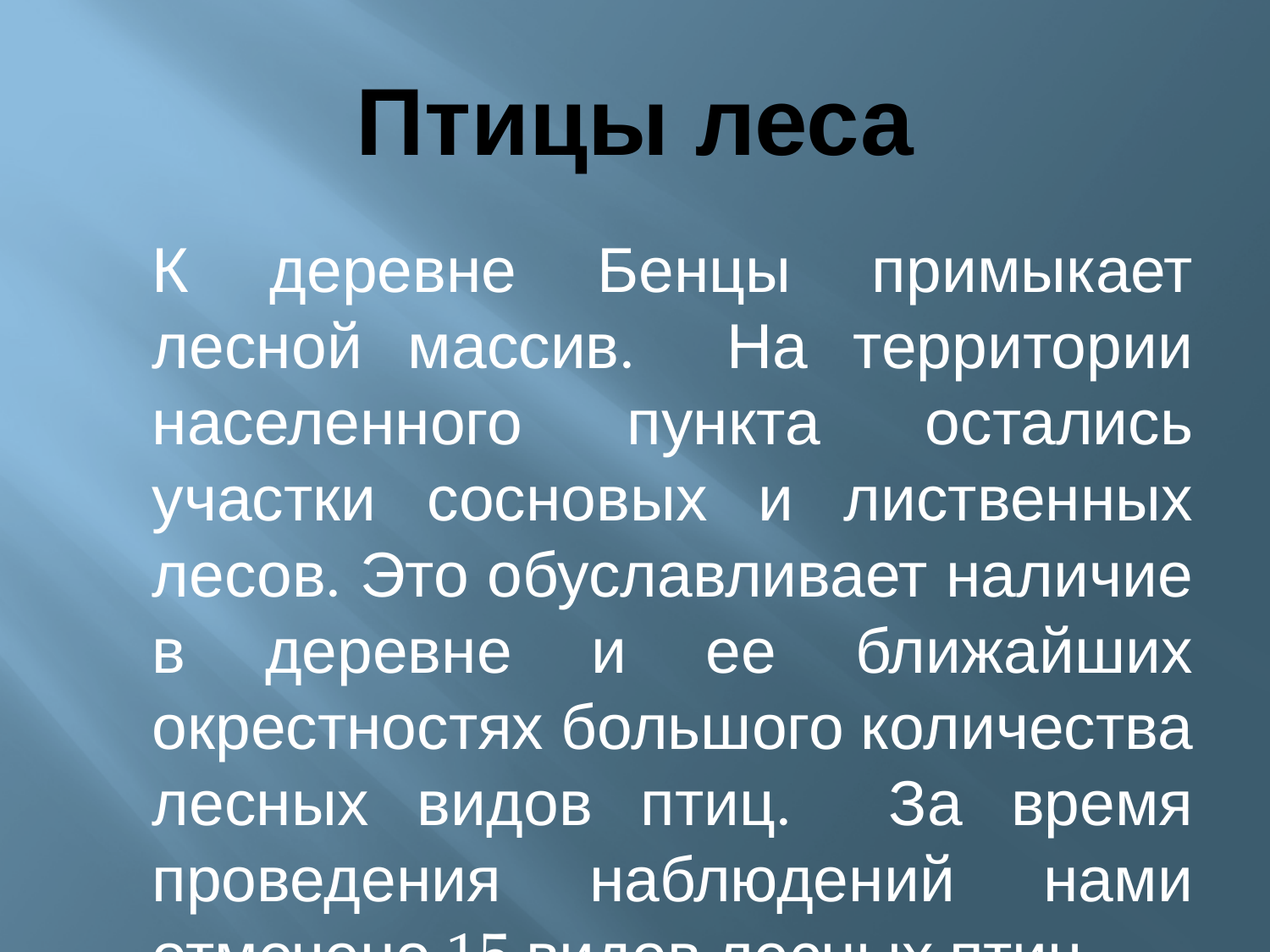

# Птицы леса
	К деревне Бенцы примыкает лесной массив.  На территории населенного пункта остались участки сосновых и лиственных лесов. Это обуславливает наличие в деревне и ее ближайших окрестностях большого количества лесных видов птиц.  За время проведения наблюдений нами отмечено 15 видов лесных птиц.